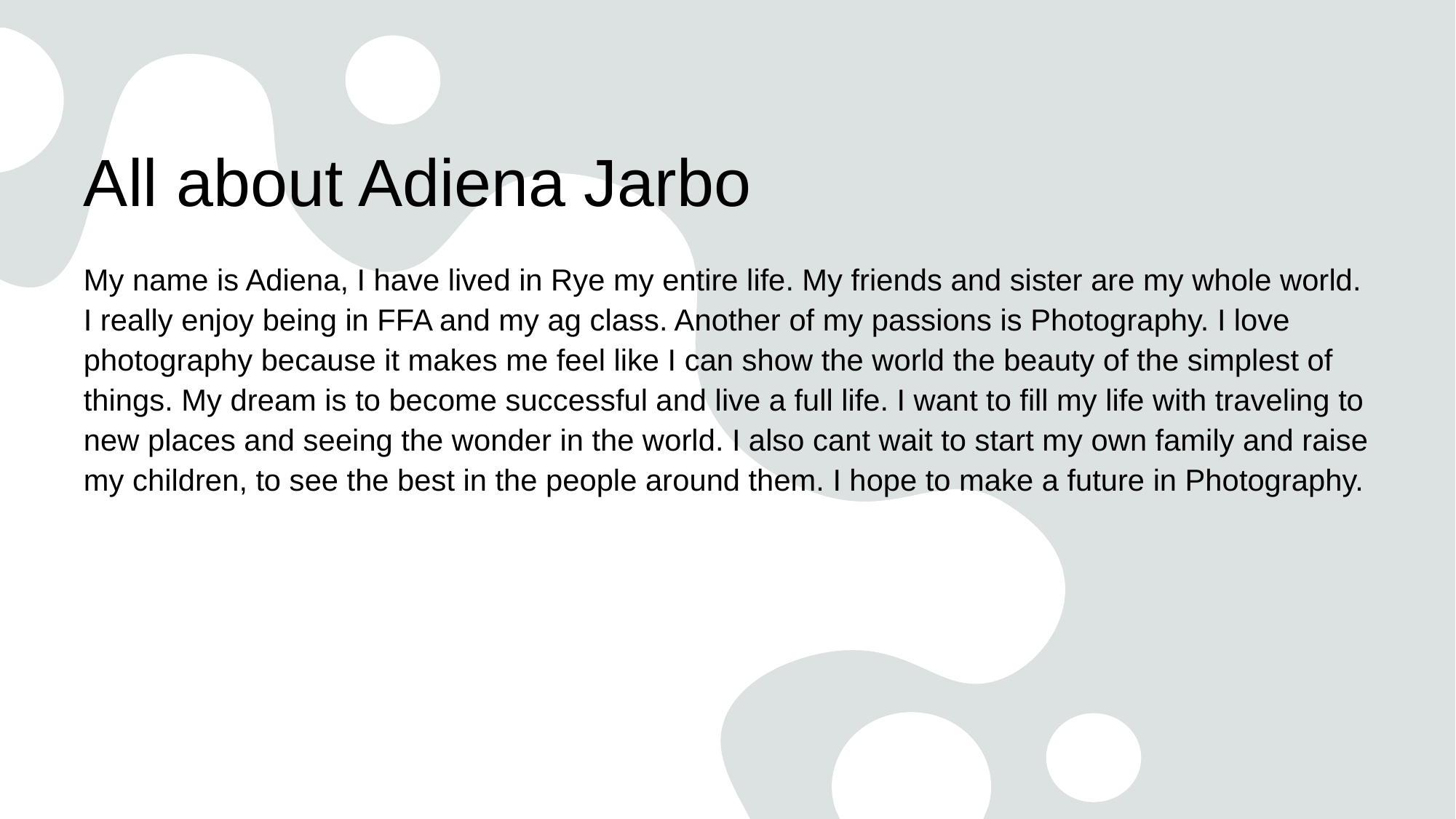

# All about Adiena Jarbo
My name is Adiena, I have lived in Rye my entire life. My friends and sister are my whole world. I really enjoy being in FFA and my ag class. Another of my passions is Photography. I love photography because it makes me feel like I can show the world the beauty of the simplest of things. My dream is to become successful and live a full life. I want to fill my life with traveling to new places and seeing the wonder in the world. I also cant wait to start my own family and raise my children, to see the best in the people around them. I hope to make a future in Photography.